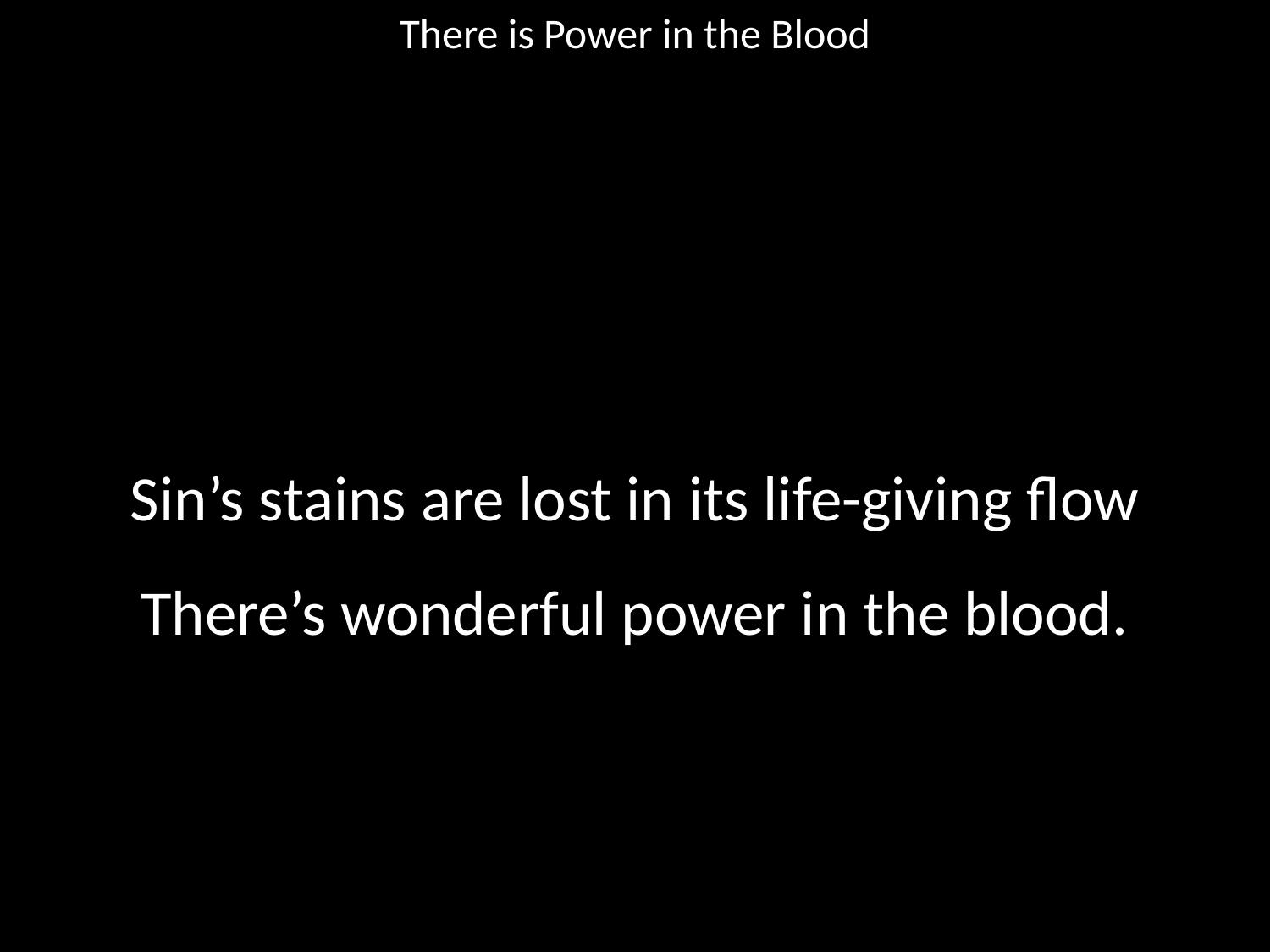

There is Power in the Blood
#
Sin’s stains are lost in its life-giving flow
There’s wonderful power in the blood.